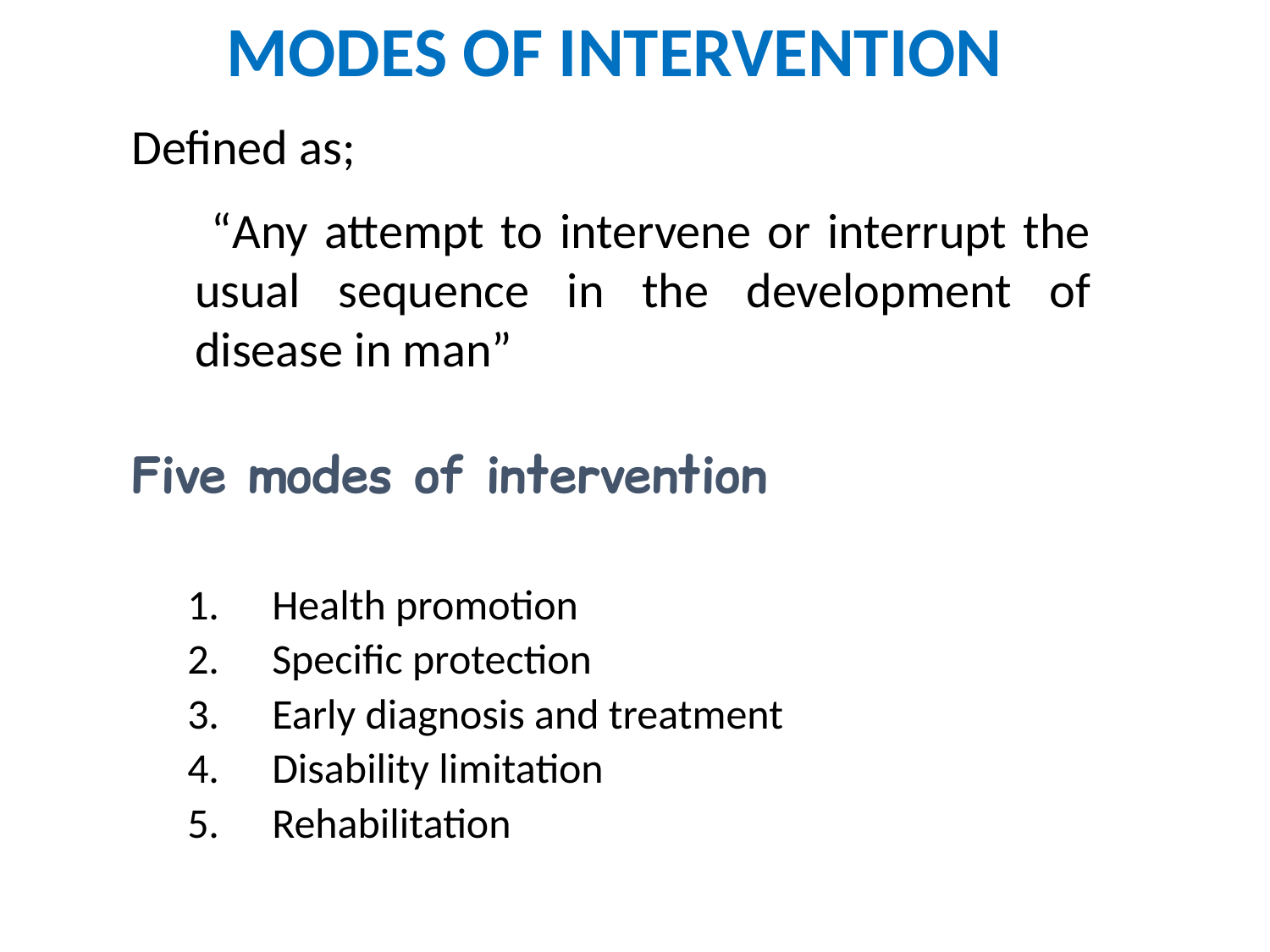

MODES OF INTERVENTION
Defined as;
 “Any attempt to intervene or interrupt the usual sequence in the development of disease in man”
Five modes of intervention

Health promotion
Specific protection
Early diagnosis and treatment
Disability limitation
Rehabilitation